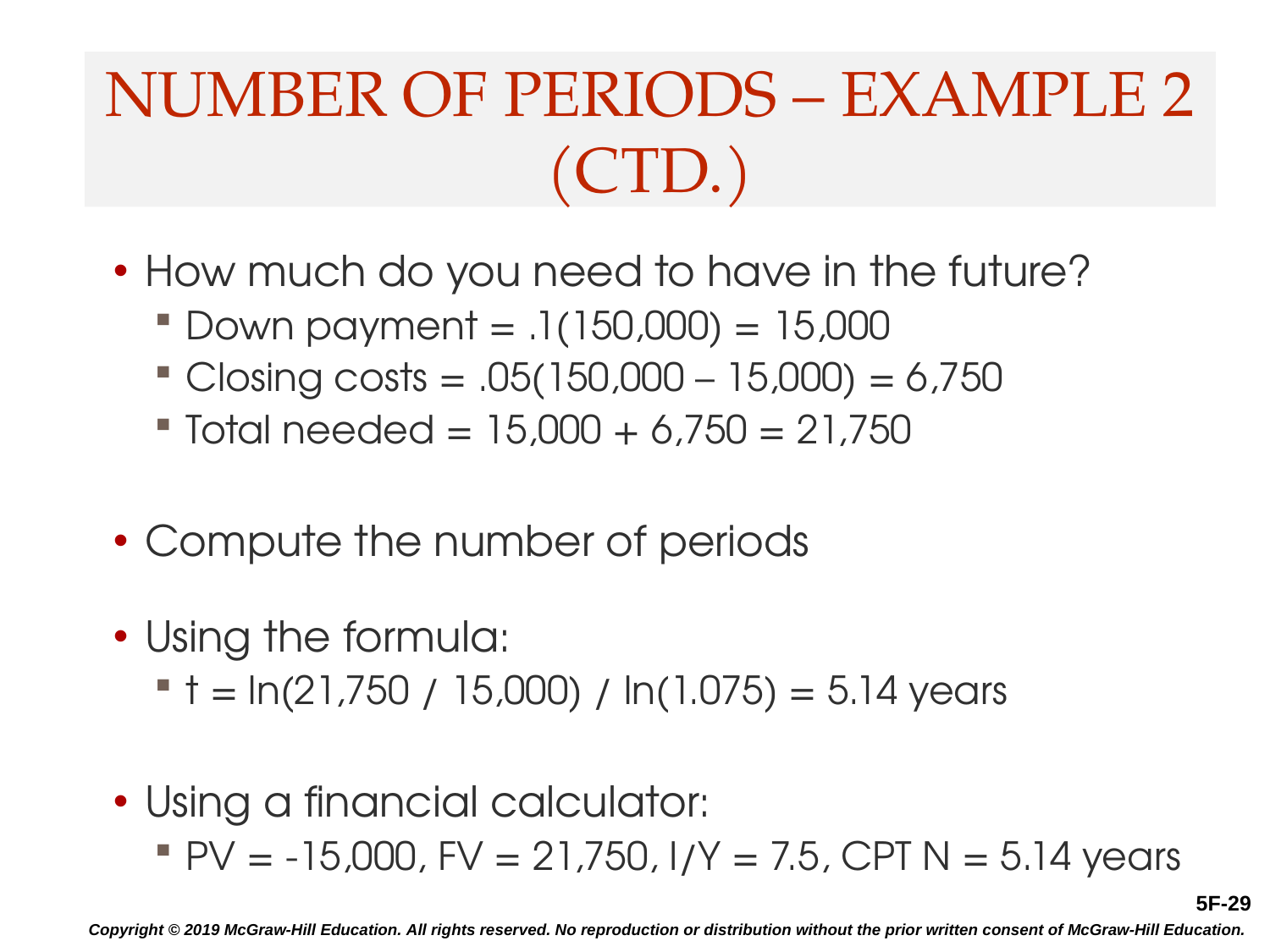

# Number of Periods – Example 2 (CTD.)
How much do you need to have in the future?
Down payment = .1(150,000) = 15,000
Closing costs = .05(150,000 – 15,000) = 6,750
Total needed = 15,000 + 6,750 = 21,750

Compute the number of periods

Using the formula:
t = ln(21,750 / 15,000) / ln(1.075) = 5.14 years

Using a financial calculator:
PV = -15,000, FV = 21,750, I/Y = 7.5, CPT N = 5.14 years

Copyright © 2019 McGraw-Hill Education. All rights reserved. No reproduction or distribution without the prior written consent of McGraw-Hill Education.